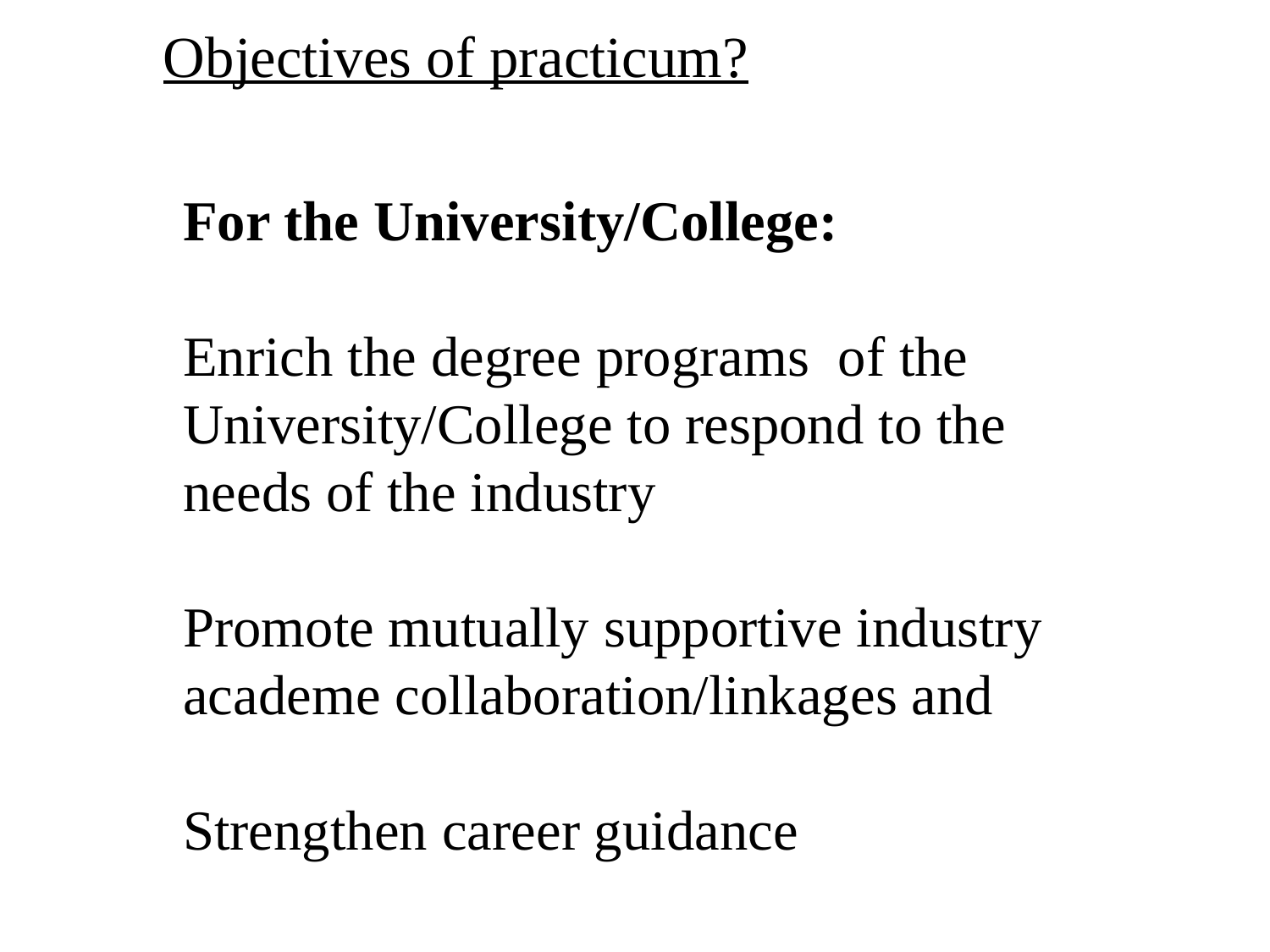

# Objectives of practicum?
For the University/College:

Enrich the degree programs  of the University/College to respond to the needs of the industry

Promote mutually supportive industry academe collaboration/linkages and

Strengthen career guidance